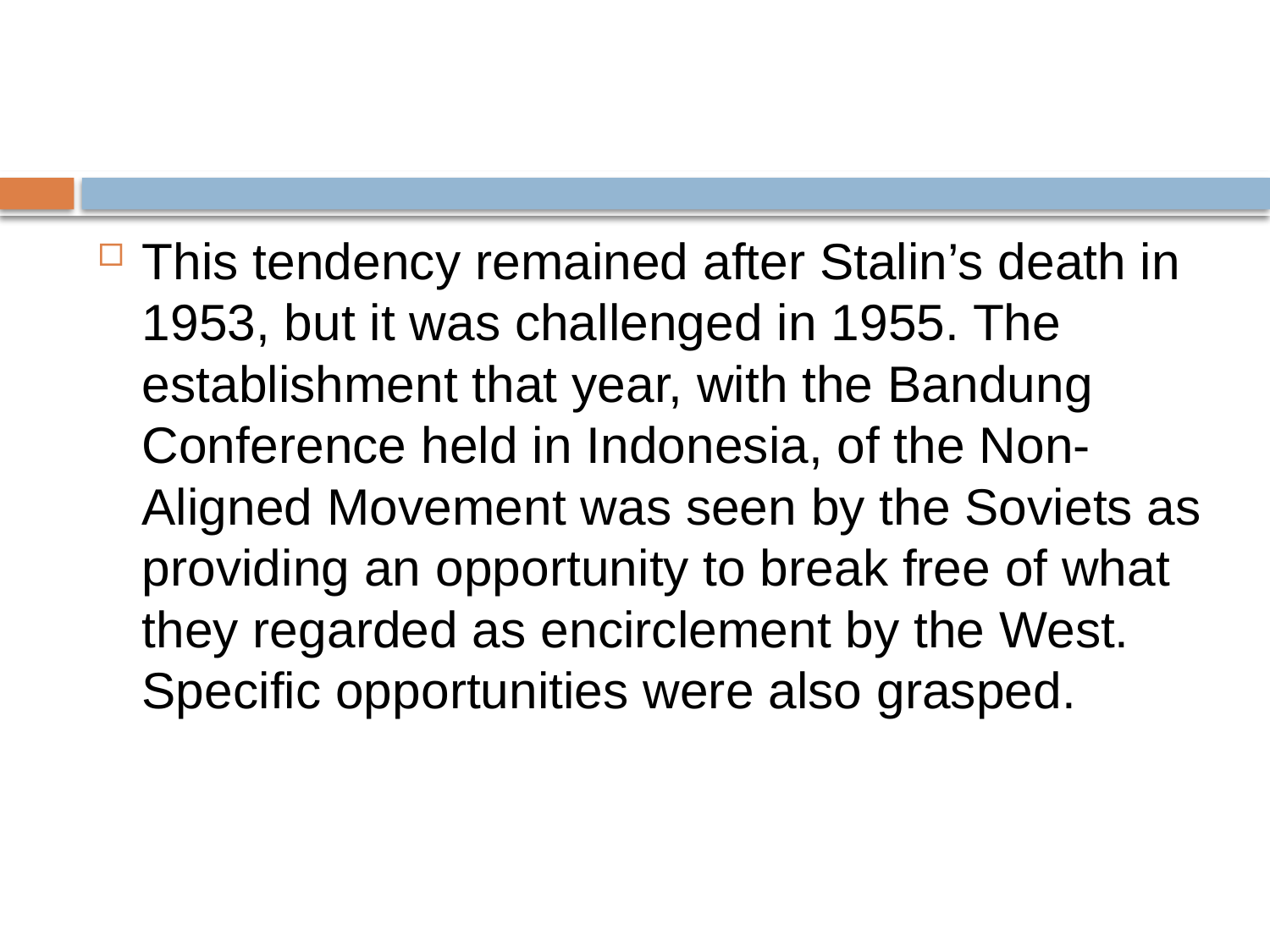

#
This tendency remained after Stalin’s death in 1953, but it was challenged in 1955. The establishment that year, with the Bandung Conference held in Indonesia, of the Non-Aligned Movement was seen by the Soviets as providing an opportunity to break free of what they regarded as encirclement by the West. Specific opportunities were also grasped.